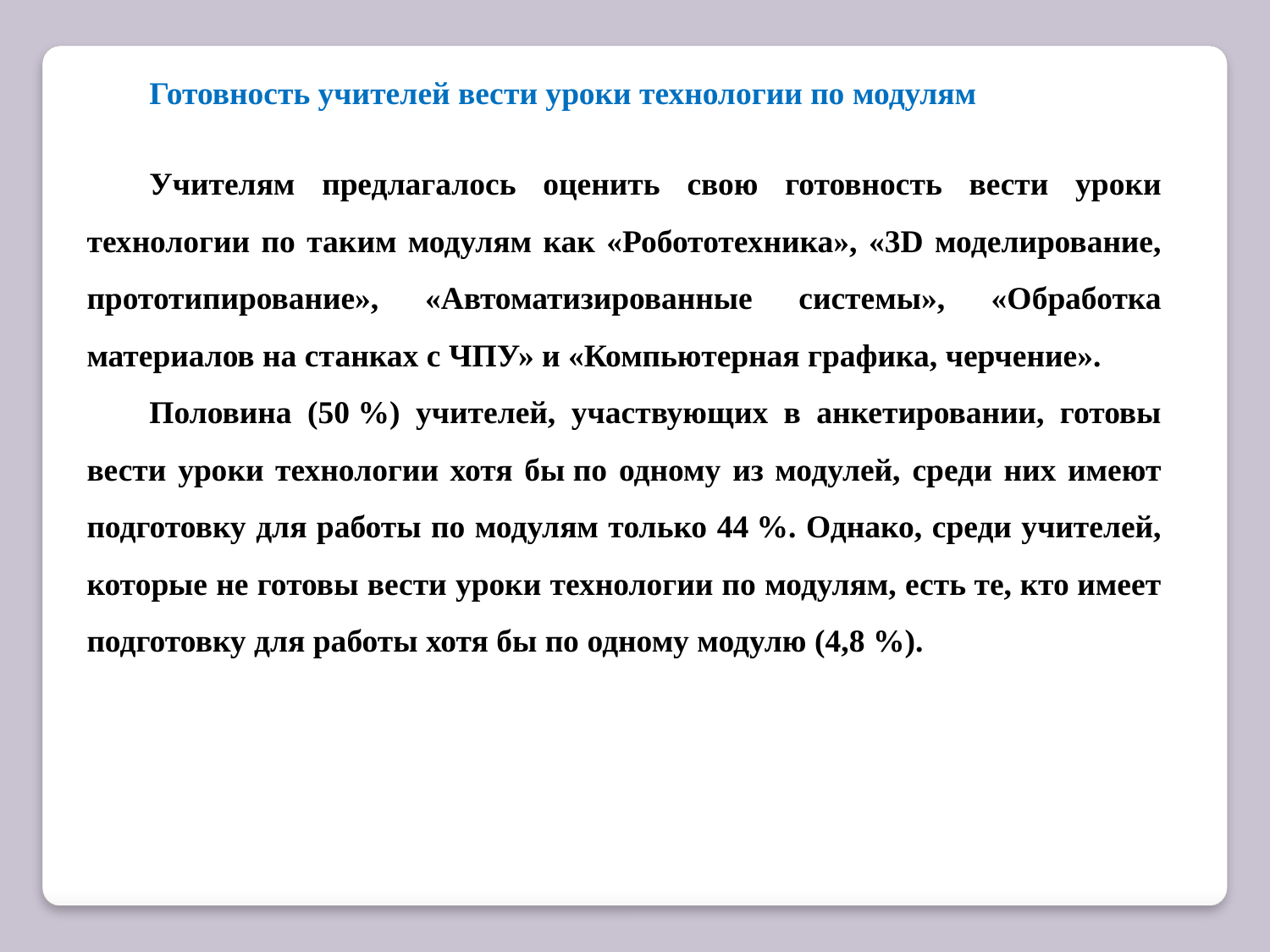

Готовность учителей вести уроки технологии по модулям

Учителям предлагалось оценить свою готовность вести уроки технологии по таким модулям как «Робототехника», «3D моделирование, прототипирование», «Автоматизированные системы», «Обработка материалов на станках с ЧПУ» и «Компьютерная графика, черчение».
Половина (50 %) учителей, участвующих в анкетировании, готовы вести уроки технологии хотя бы по одному из модулей, среди них имеют подготовку для работы по модулям только 44 %. Однако, среди учителей, которые не готовы вести уроки технологии по модулям, есть те, кто имеет подготовку для работы хотя бы по одному модулю (4,8 %).